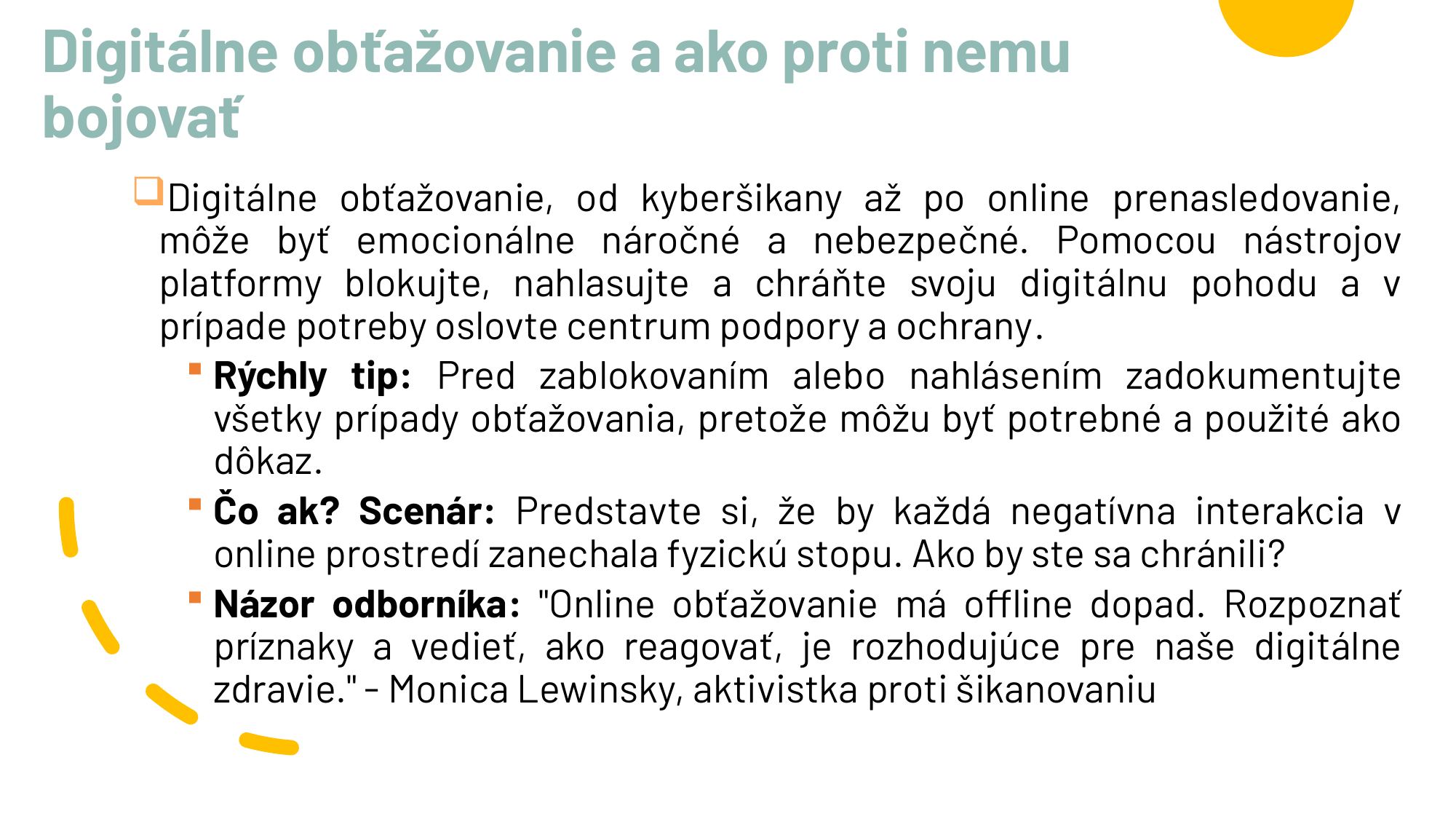

# Digitálne obťažovanie a ako proti nemu bojovať
Digitálne obťažovanie, od kyberšikany až po online prenasledovanie, môže byť emocionálne náročné a nebezpečné. Pomocou nástrojov platformy blokujte, nahlasujte a chráňte svoju digitálnu pohodu a v prípade potreby oslovte centrum podpory a ochrany.
Rýchly tip: Pred zablokovaním alebo nahlásením zadokumentujte všetky prípady obťažovania, pretože môžu byť potrebné a použité ako dôkaz.
Čo ak? Scenár: Predstavte si, že by každá negatívna interakcia v online prostredí zanechala fyzickú stopu. Ako by ste sa chránili?
Názor odborníka: "Online obťažovanie má offline dopad. Rozpoznať príznaky a vedieť, ako reagovať, je rozhodujúce pre naše digitálne zdravie." - Monica Lewinsky, aktivistka proti šikanovaniu